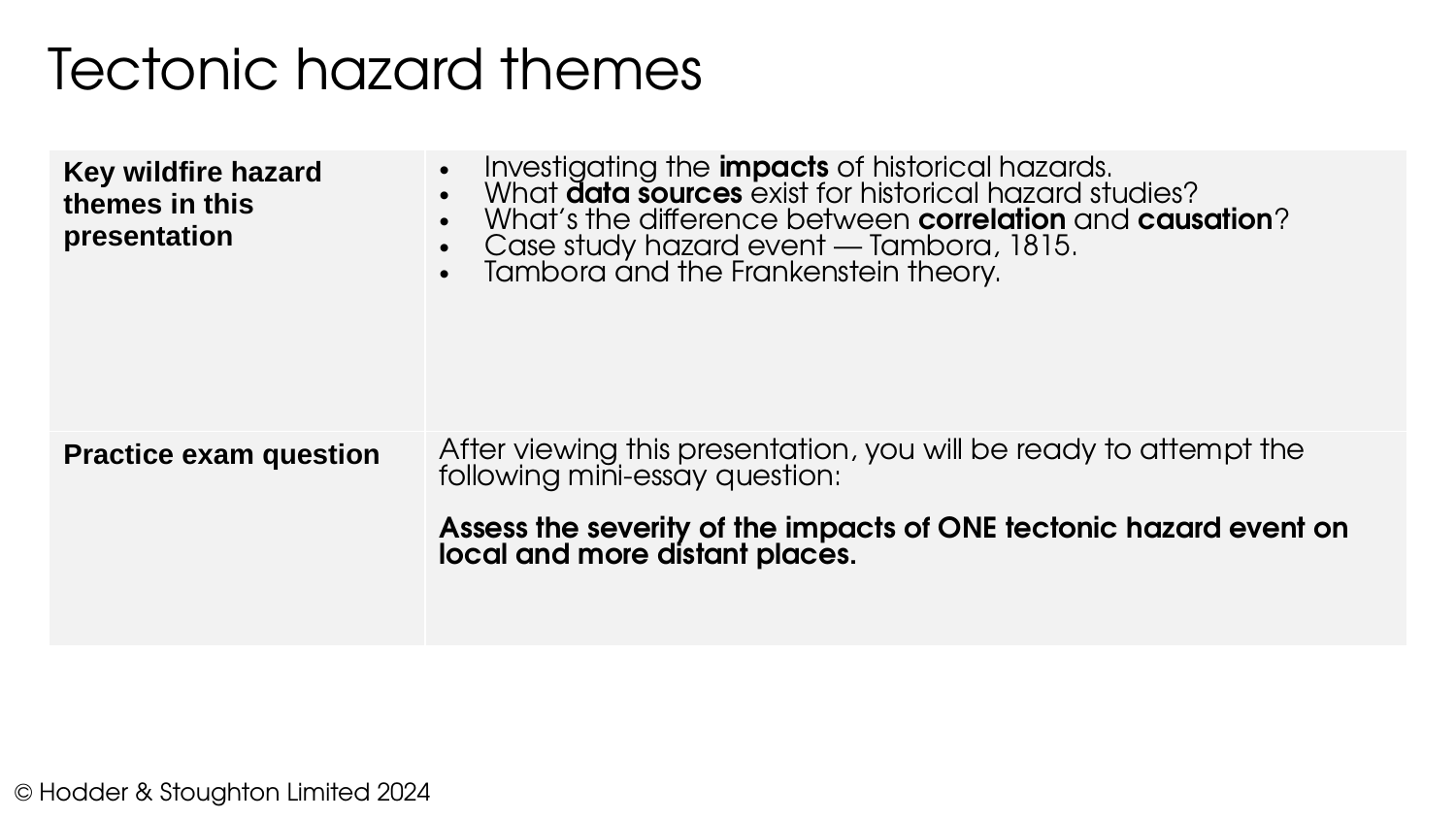

# Tectonic hazard themes
| Key wildfire hazard themes in this presentation | Investigating the impacts of historical hazards. What data sources exist for historical hazard studies? What’s the difference between correlation and causation? Case study hazard event — Tambora, 1815. Tambora and the Frankenstein theory. |
| --- | --- |
| Practice exam question | After viewing this presentation, you will be ready to attempt the following mini-essay question: Assess the severity of the impacts of ONE tectonic hazard event on local and more distant places. |
© Hodder & Stoughton Limited 2024